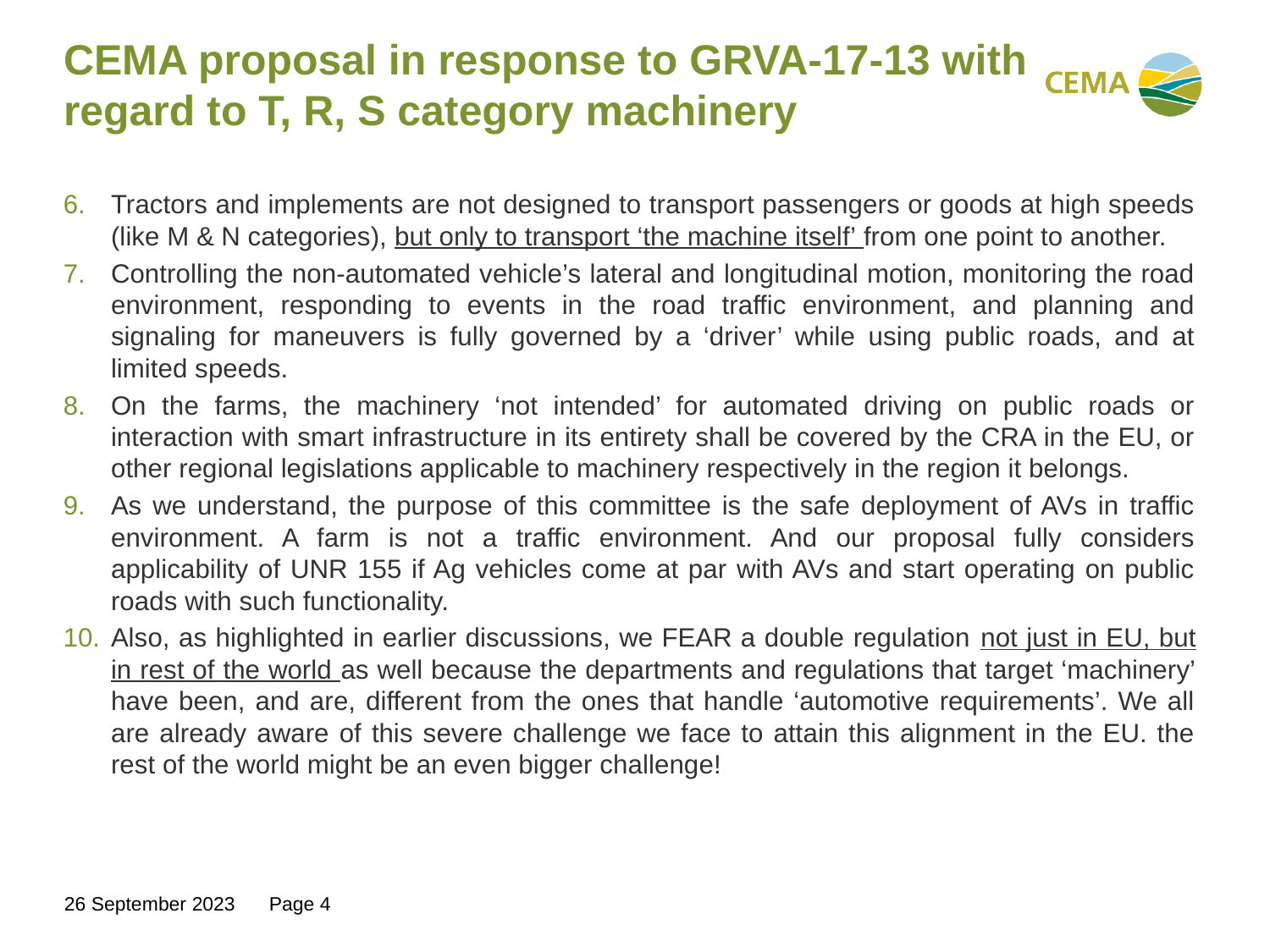

# CEMA proposal in response to GRVA-17-13 with regard to T, R, S category machinery
Tractors and implements are not designed to transport passengers or goods at high speeds (like M & N categories), but only to transport ‘the machine itself’ from one point to another.
Controlling the non-automated vehicle’s lateral and longitudinal motion, monitoring the road environment, responding to events in the road traffic environment, and planning and signaling for maneuvers is fully governed by a ‘driver’ while using public roads, and at limited speeds.
On the farms, the machinery ‘not intended’ for automated driving on public roads or interaction with smart infrastructure in its entirety shall be covered by the CRA in the EU, or other regional legislations applicable to machinery respectively in the region it belongs.
As we understand, the purpose of this committee is the safe deployment of AVs in traffic environment. A farm is not a traffic environment. And our proposal fully considers applicability of UNR 155 if Ag vehicles come at par with AVs and start operating on public roads with such functionality.
Also, as highlighted in earlier discussions, we FEAR a double regulation not just in EU, but in rest of the world as well because the departments and regulations that target ‘machinery’ have been, and are, different from the ones that handle ‘automotive requirements’. We all are already aware of this severe challenge we face to attain this alignment in the EU. the rest of the world might be an even bigger challenge!